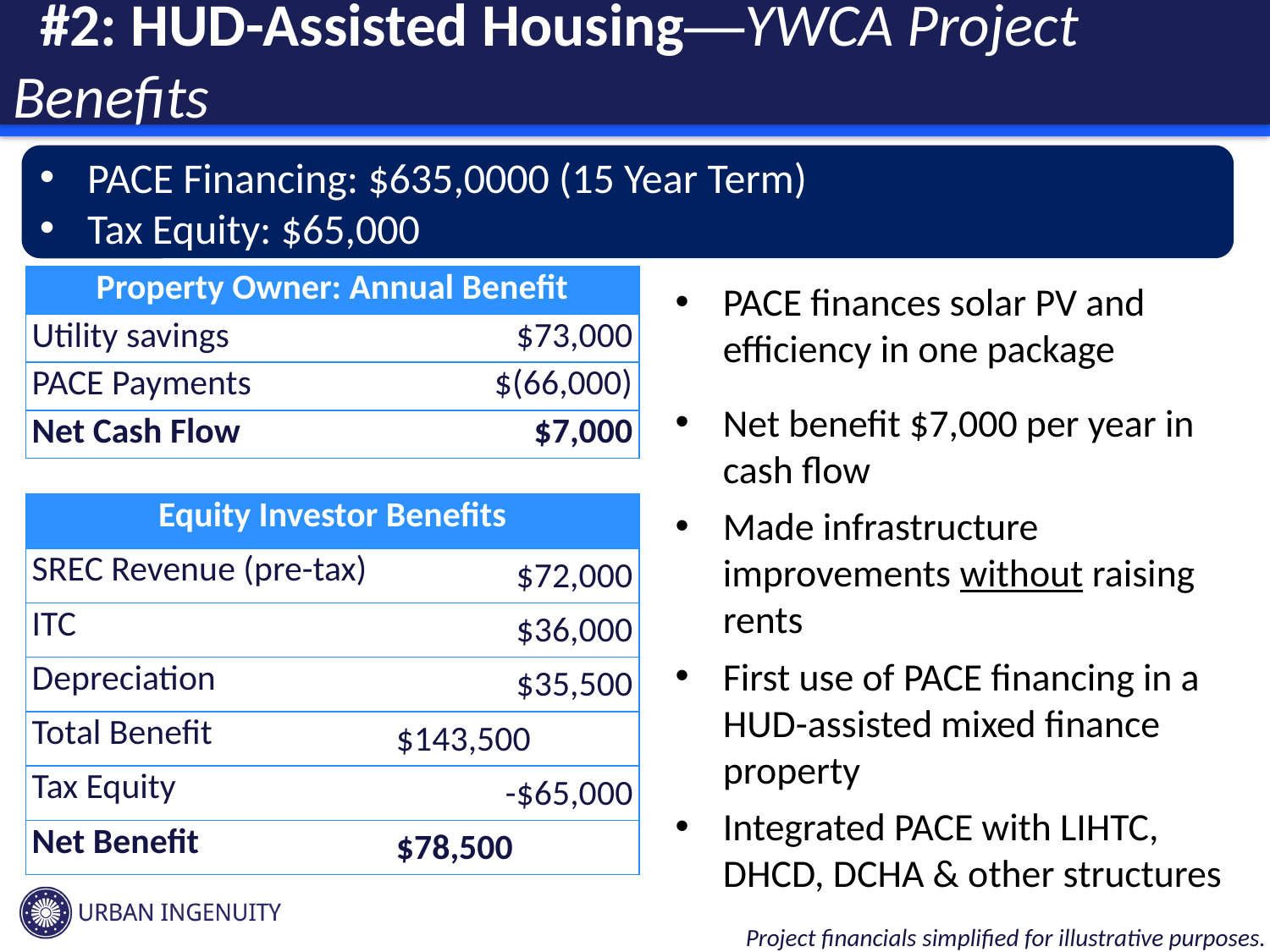

# #2: HUD-Assisted Housing—YWCA Project Benefits
PACE Financing: $635,0000 (15 Year Term)
Tax Equity: $65,000
| Property Owner: Annual Benefit |  |
| --- | --- |
| Utility savings | $73,000 |
| PACE Payments | $(66,000) |
| Net Cash Flow | $7,000 |
PACE finances solar PV and efficiency in one package

Net benefit $7,000 per year in cash flow
Made infrastructure improvements without raising rents
First use of PACE financing in a HUD-assisted mixed finance property
Integrated PACE with LIHTC, DHCD, DCHA & other structures
| Equity Investor Benefits |  |
| --- | --- |
| SREC Revenue (pre-tax) | $72,000 |
| ITC | $36,000 |
| Depreciation | $35,500 |
| Total Benefit | $143,500 |
| Tax Equity | -$65,000 |
| Net Benefit | $78,500 |
Project financials simplified for illustrative purposes.